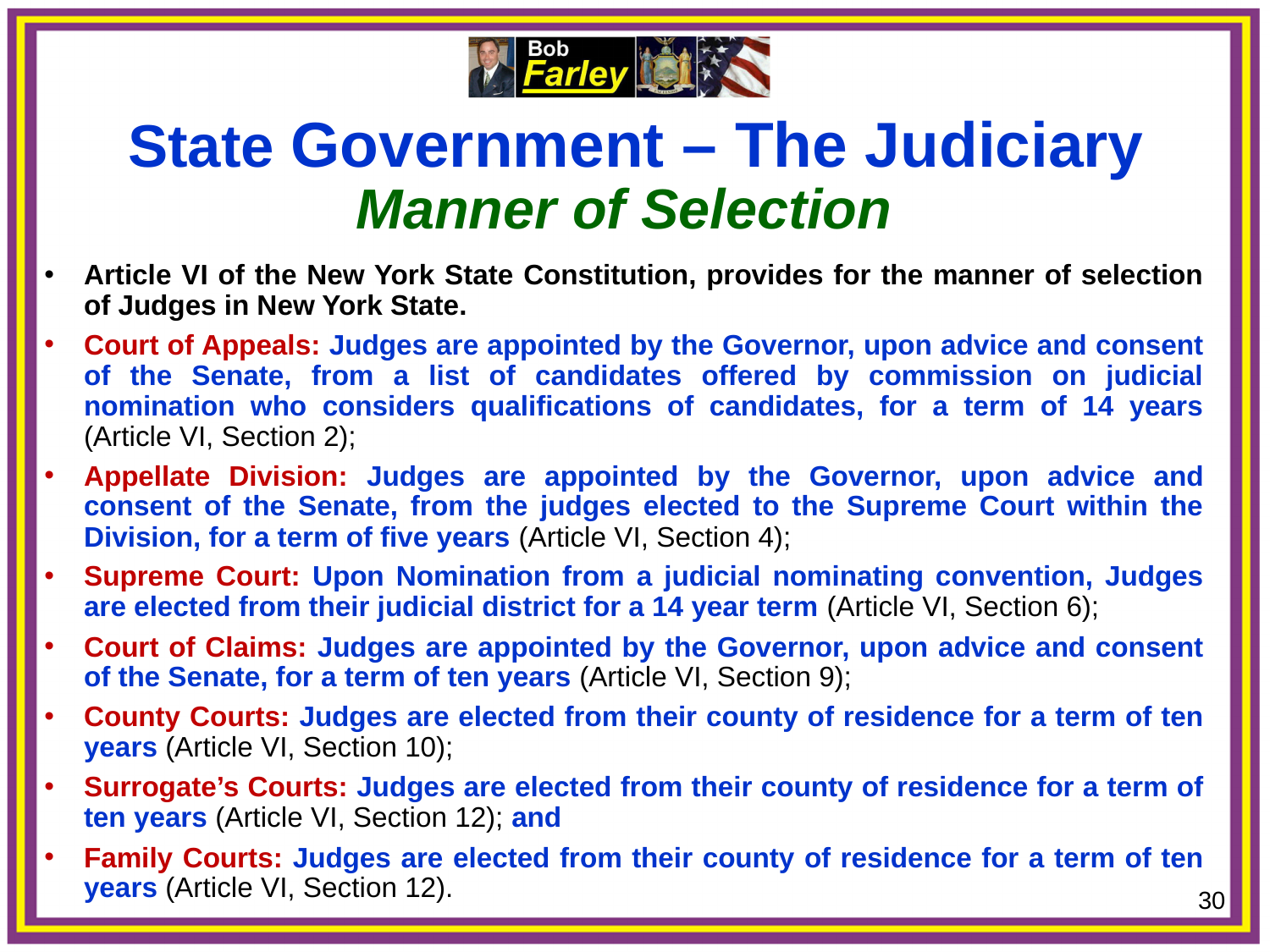

State Government – The Judiciary
Manner of Selection

Article VI of the New York State Constitution, provides for the manner of selection of Judges in New York State.

Court of Appeals: Judges are appointed by the Governor, upon advice and consent of the Senate, from a list of candidates offered by commission on judicial nomination who considers qualifications of candidates, for a term of 14 years (Article VI, Section 2);

Appellate Division: Judges are appointed by the Governor, upon advice and consent of the Senate, from the judges elected to the Supreme Court within the Division, for a term of five years (Article VI, Section 4);

Supreme Court: Upon Nomination from a judicial nominating convention, Judges are elected from their judicial district for a 14 year term (Article VI, Section 6);

Court of Claims: Judges are appointed by the Governor, upon advice and consent of the Senate, for a term of ten years (Article VI, Section 9);

County Courts: Judges are elected from their county of residence for a term of ten years (Article VI, Section 10);

Surrogate’s Courts: Judges are elected from their county of residence for a term of ten years (Article VI, Section 12); and

Family Courts: Judges are elected from their county of residence for a term of ten years (Article VI, Section 12).

30